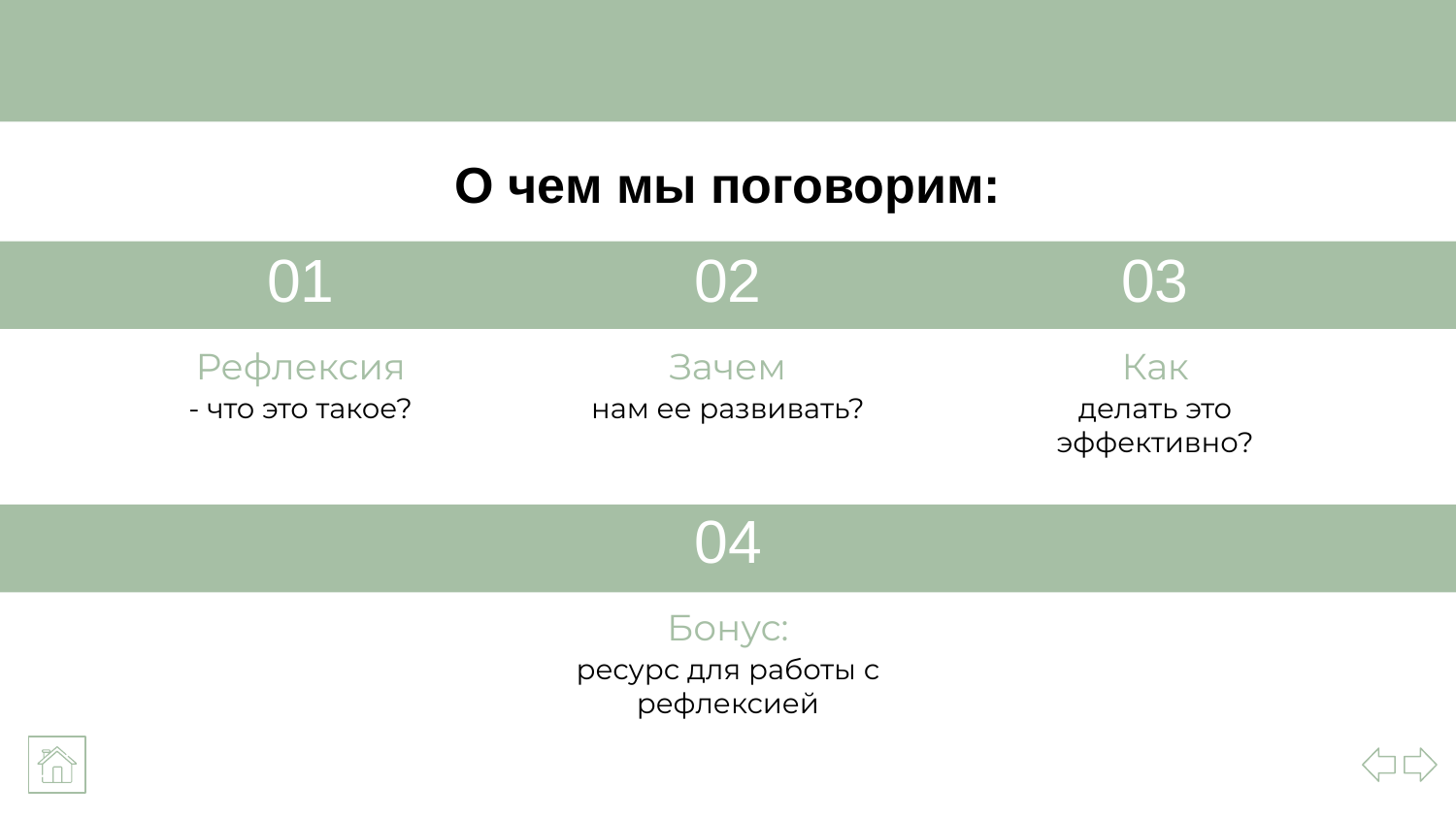

О чем мы поговорим:
# 01
02
03
Рефлексия
Зачем
Как
- что это такое?
нам ее развивать?
делать это эффективно?
04
Бонус:
ресурс для работы с рефлексией